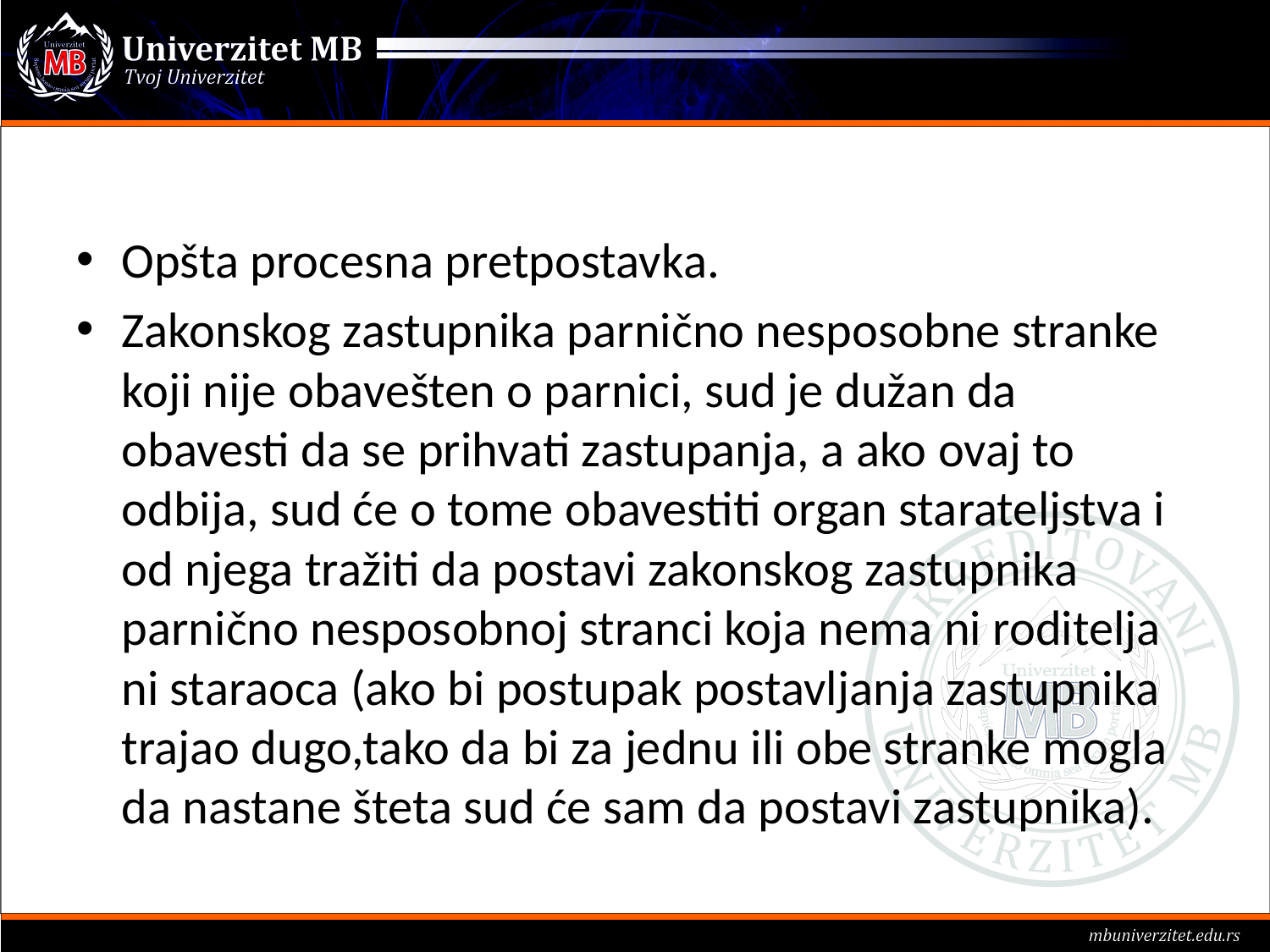

#
Opšta procesna pretpostavka.
Zakonskog zastupnika parnično nesposobne stranke koji nije obavešten o parnici, sud je dužan da obavesti da se prihvati zastupanja, a ako ovaj to odbija, sud će o tome obavestiti organ starateljstva i od njega tražiti da postavi zakonskog zastupnika parnično nesposobnoj stranci koja nema ni roditelja ni staraoca (ako bi postupak postavljanja zastupnika trajao dugo,tako da bi za jednu ili obe stranke mogla da nastane šteta sud će sam da postavi zastupnika).